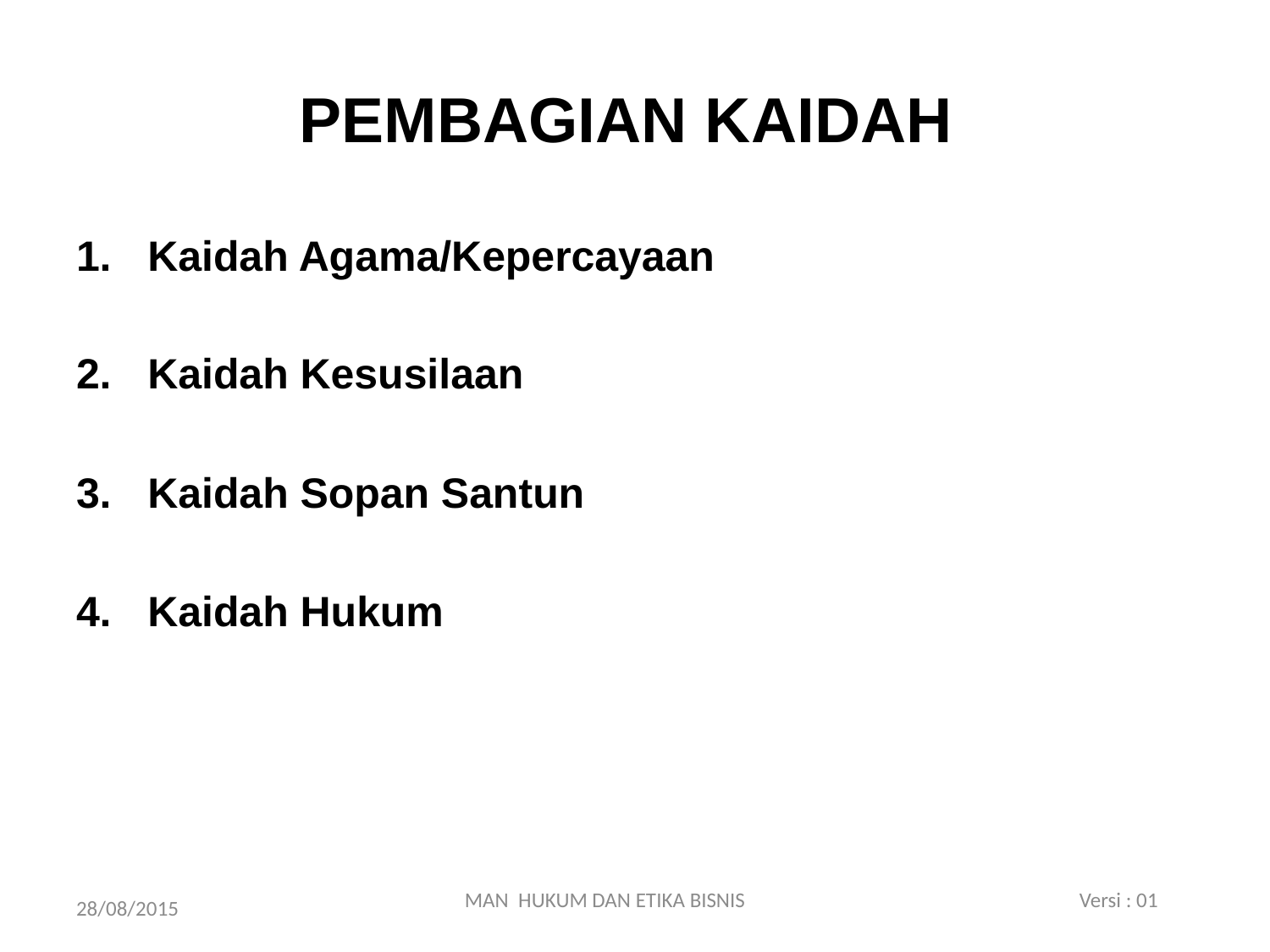

# PEMBAGIAN KAIDAH
Kaidah Agama/Kepercayaan

Kaidah Kesusilaan

Kaidah Sopan Santun

Kaidah Hukum
MAN  HUKUM DAN ETIKA BISNIS                                                                     Versi : 01
28/08/2015